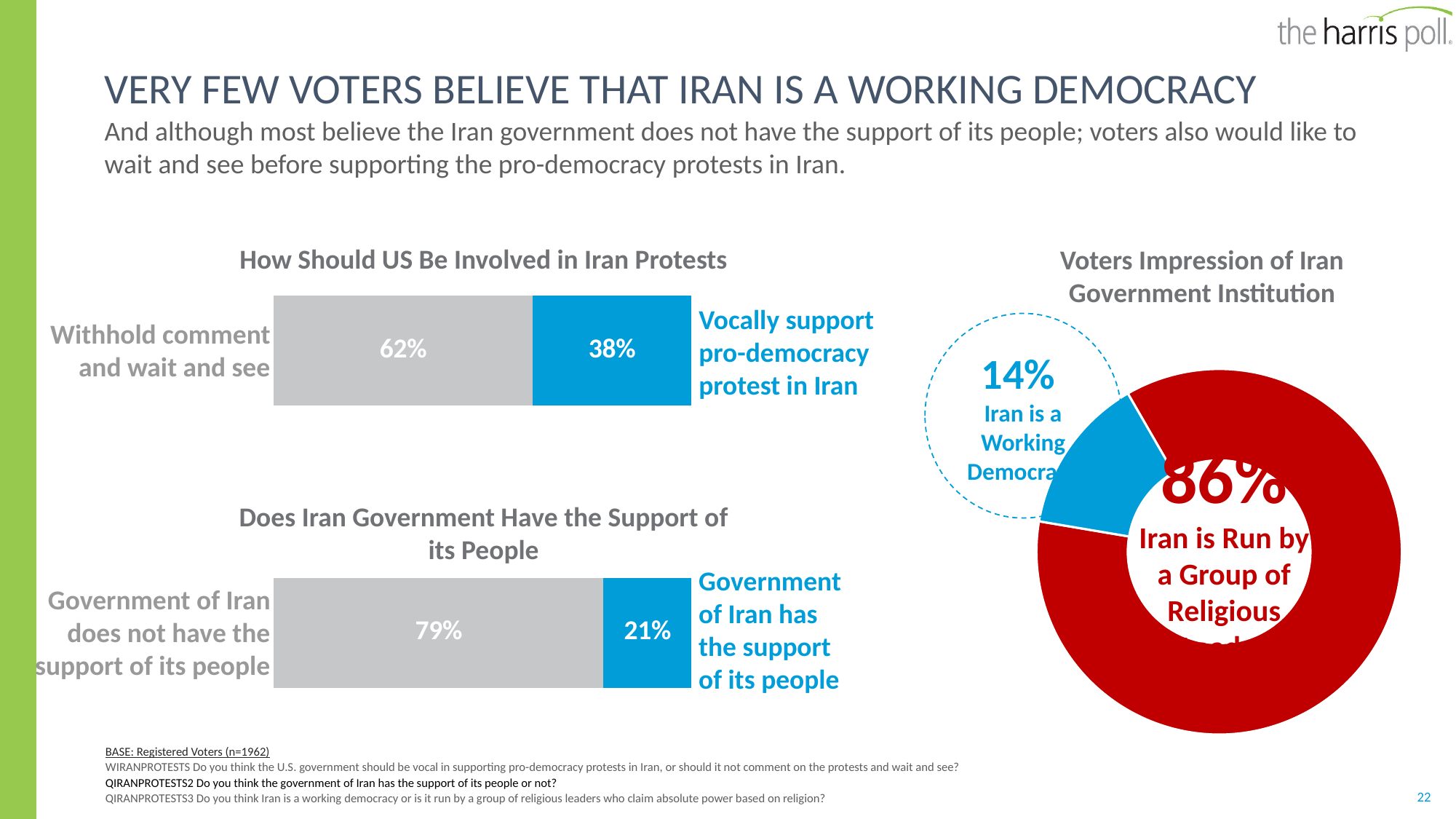

# Very few voters believe that Iran is a working democracy
And although most believe the Iran government does not have the support of its people; voters also would like to wait and see before supporting the pro-democracy protests in Iran.
How Should US Be Involved in Iran Protests
Voters Impression of Iran Government Institution

### Chart

| Category | Withold | Vocally support |
|---|---|---|
|  | 0.62 | 0.38 |
Withhold comment and wait and see
Vocally support pro-democracy protest in Iran
14%
Iran is a Working Democracy

### Chart

| Category | Column1 |
|---|---|
| Yes | 0.86 |
| No | 0.14 |
86%
Iran is Run by a Group of Religious Leader
Does Iran Government Have the Support of its People

### Chart

| Category | Not have support | Support |
|---|---|---|
|  | 0.79 | 0.21 |
Government of Iran has the support of its people
Government of Iran does not have the support of its people
BASE: Registered Voters (n=1962)
WIRANPROTESTS Do you think the U.S. government should be vocal in supporting pro-democracy protests in Iran, or should it not comment on the protests and wait and see?
QIRANPROTESTS2 Do you think the government of Iran has the support of its people or not?
QIRANPROTESTS3 Do you think Iran is a working democracy or is it run by a group of religious leaders who claim absolute power based on religion?